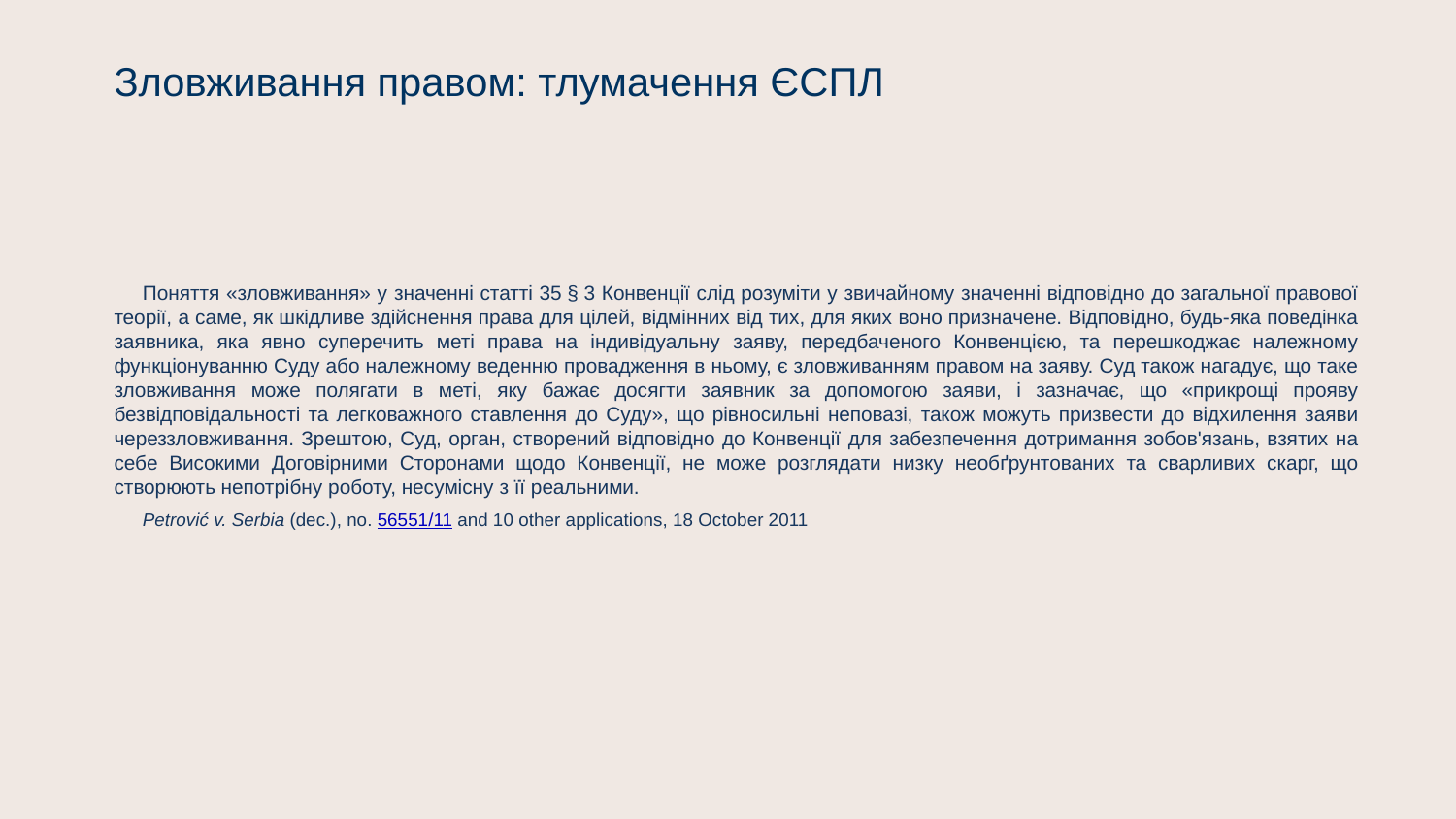

# Зловживання правом: тлумачення ЄСПЛ
Поняття «зловживання» у значенні статті 35 § 3 Конвенції слід розуміти у звичайному значенні відповідно до загальної правової теорії, а саме, як шкідливе здійснення права для цілей, відмінних від тих, для яких воно призначене. Відповідно, будь-яка поведінка заявника, яка явно суперечить меті права на індивідуальну заяву, передбаченого Конвенцією, та перешкоджає належному функціонуванню Суду або належному веденню провадження в ньому, є зловживанням правом на заяву. Суд також нагадує, що таке зловживання може полягати в меті, яку бажає досягти заявник за допомогою заяви, і зазначає, що «прикрощі прояву безвідповідальності та легковажного ставлення до Суду», що рівносильні неповазі, також можуть призвести до відхилення заяви череззловживання. Зрештою, Суд, орган, створений відповідно до Конвенції для забезпечення дотримання зобов'язань, взятих на себе Високими Договірними Сторонами щодо Конвенції, не може розглядати низку необґрунтованих та сварливих скарг, що створюють непотрібну роботу, несумісну з її реальними.
Petrović v. Serbia (dec.), no. 56551/11 and 10 other applications, 18 October 2011